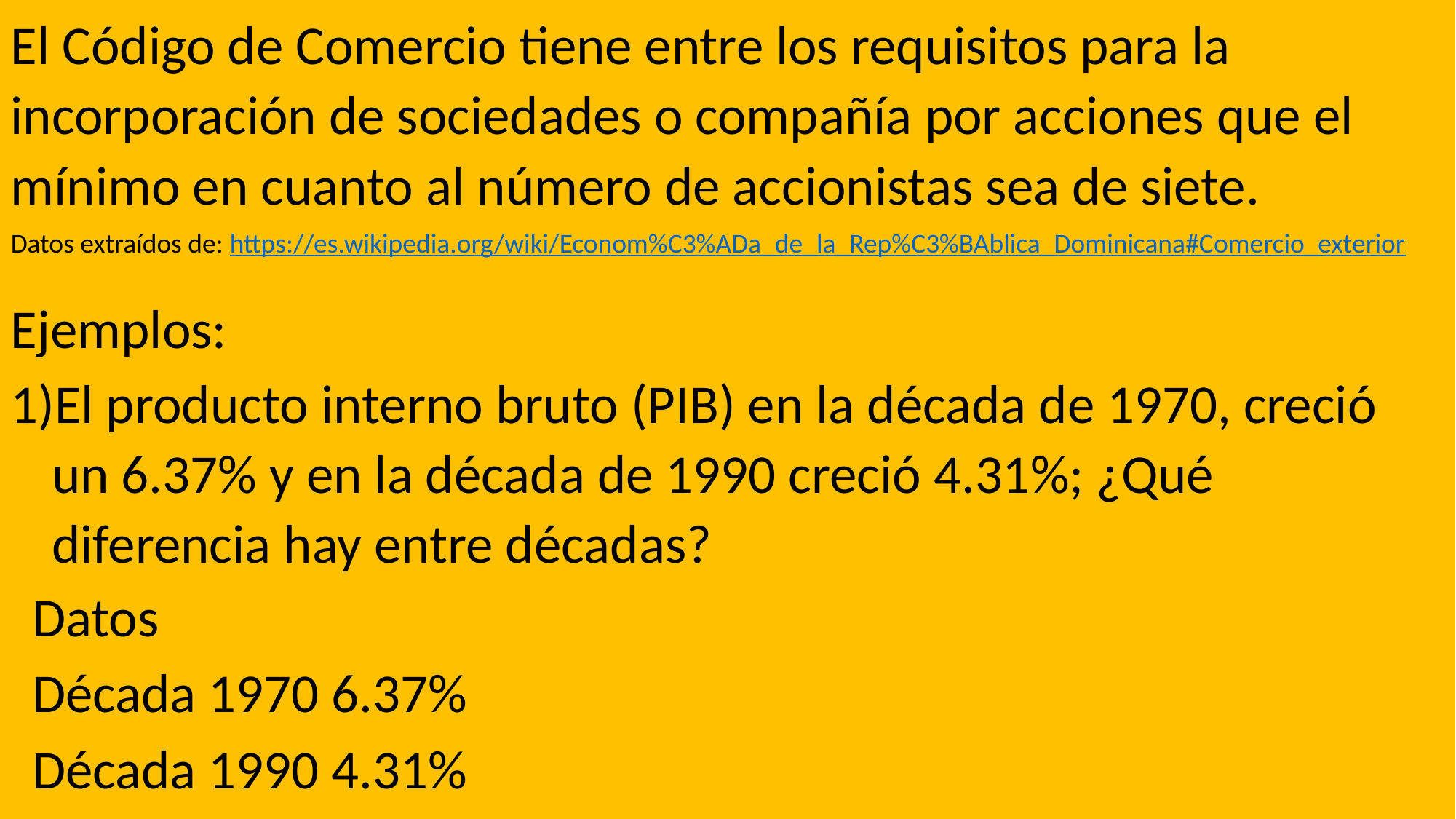

El Código de Comercio tiene entre los requisitos para la incorporación de sociedades o compañía por acciones que el mínimo en cuanto al número de accionistas sea de siete.
Datos extraídos de: https://es.wikipedia.org/wiki/Econom%C3%ADa_de_la_Rep%C3%BAblica_Dominicana#Comercio_exterior
Ejemplos:
El producto interno bruto (PIB) en la década de 1970, creció un 6.37% y en la década de 1990 creció 4.31%; ¿Qué diferencia hay entre décadas?
Datos
Década 1970 6.37%
Década 1990 4.31%